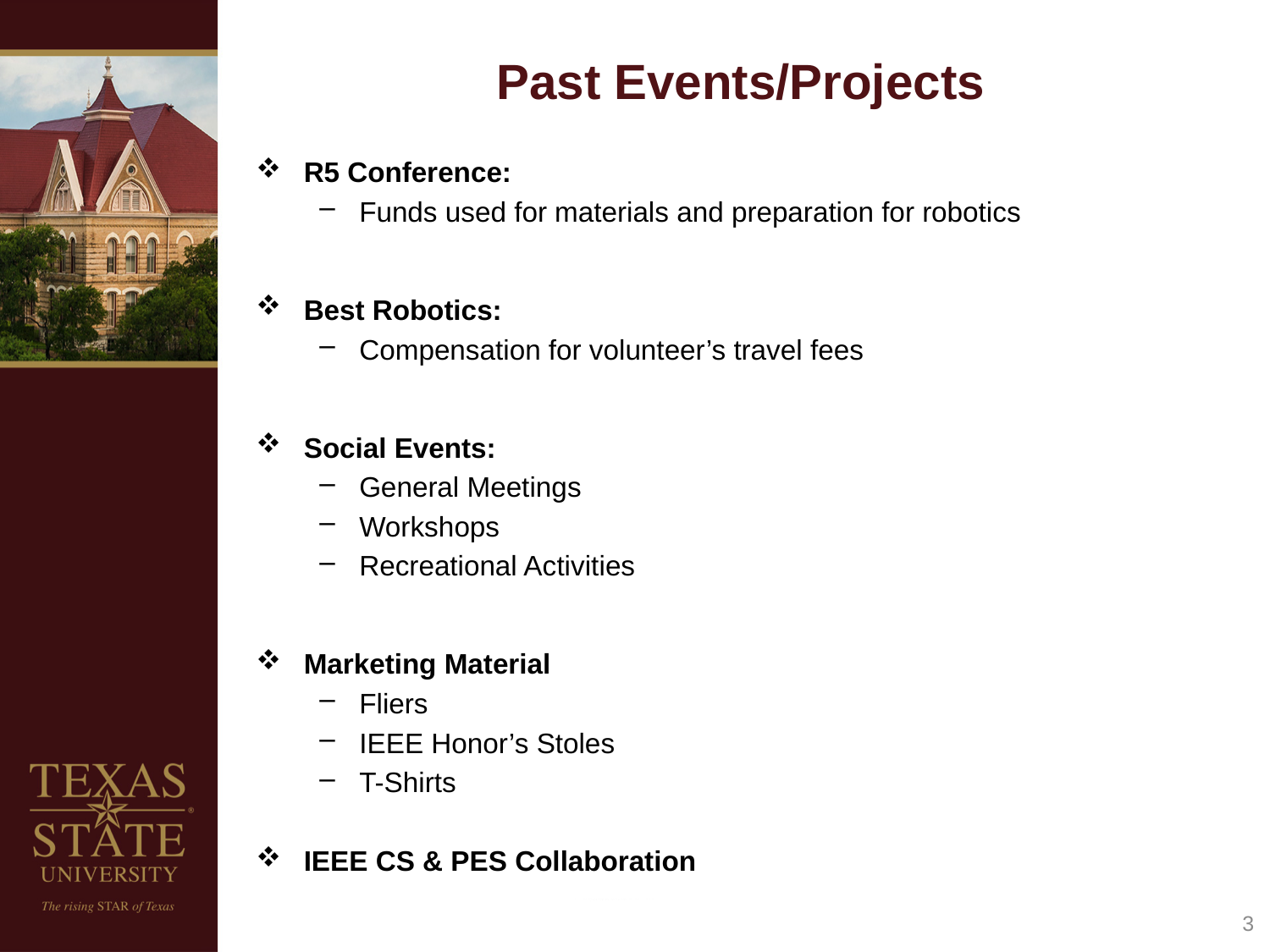

# Past Events/Projects
R5 Conference:
Funds used for materials and preparation for robotics

Best Robotics:
Compensation for volunteer’s travel fees

Social Events:
General Meetings
Workshops
Recreational Activities

Marketing Material
Fliers
IEEE Honor’s Stoles
T-Shirts

IEEE CS & PES Collaboration

3